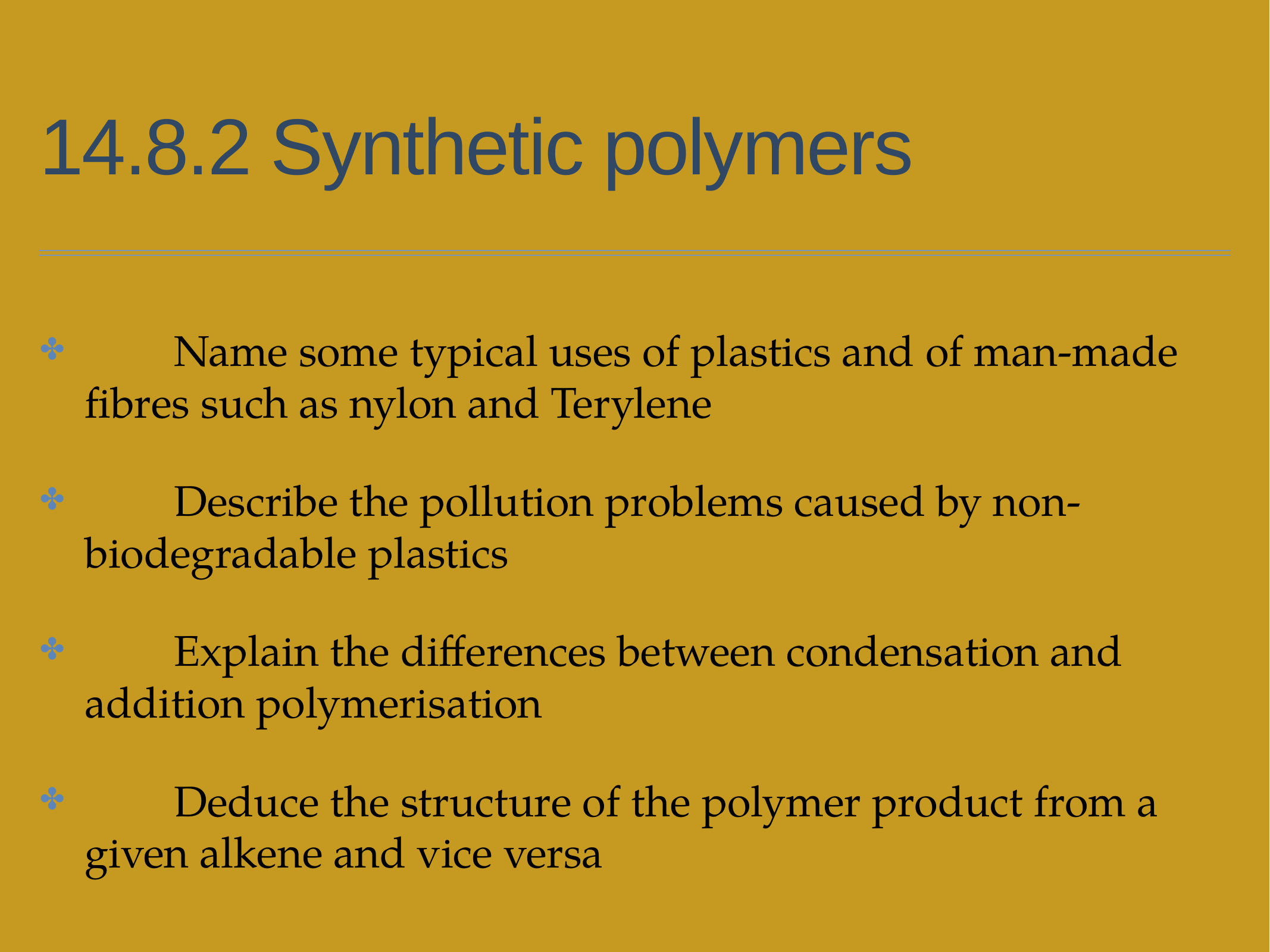

# 14.8.2 Synthetic polymers
	Name some typical uses of plastics and of man-made fibres such as nylon and Terylene
	Describe the pollution problems caused by non- biodegradable plastics
	Explain the differences between condensation and addition polymerisation
	Deduce the structure of the polymer product from a given alkene and vice versa